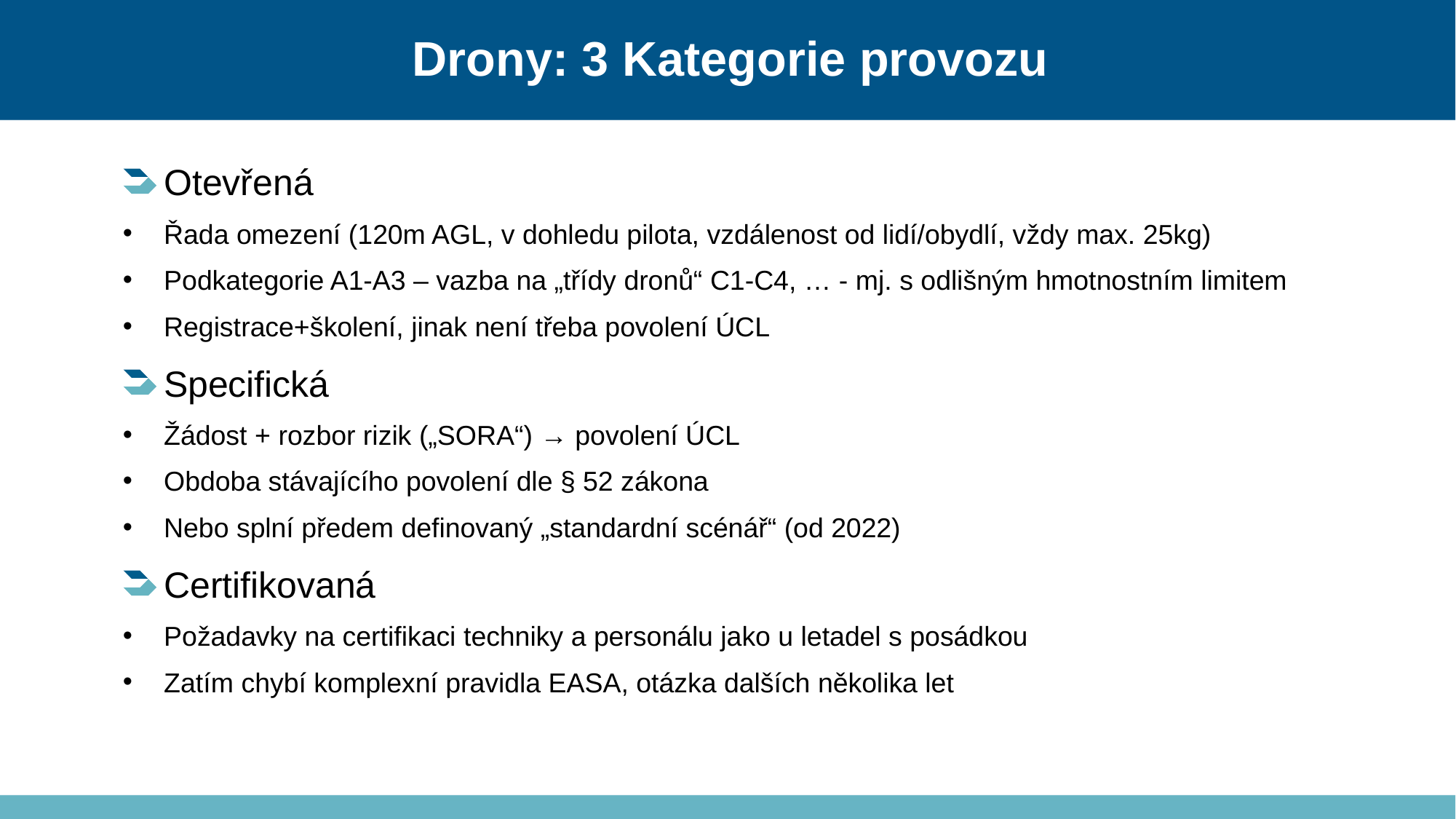

Drony: 3 Kategorie provozu
Otevřená
Řada omezení (120m AGL, v dohledu pilota, vzdálenost od lidí/obydlí, vždy max. 25kg)
Podkategorie A1-A3 – vazba na „třídy dronů“ C1-C4, … - mj. s odlišným hmotnostním limitem
Registrace+školení, jinak není třeba povolení ÚCL
Specifická
Žádost + rozbor rizik („SORA“) → povolení ÚCL
Obdoba stávajícího povolení dle § 52 zákona
Nebo splní předem definovaný „standardní scénář“ (od 2022)
Certifikovaná
Požadavky na certifikaci techniky a personálu jako u letadel s posádkou
Zatím chybí komplexní pravidla EASA, otázka dalších několika let